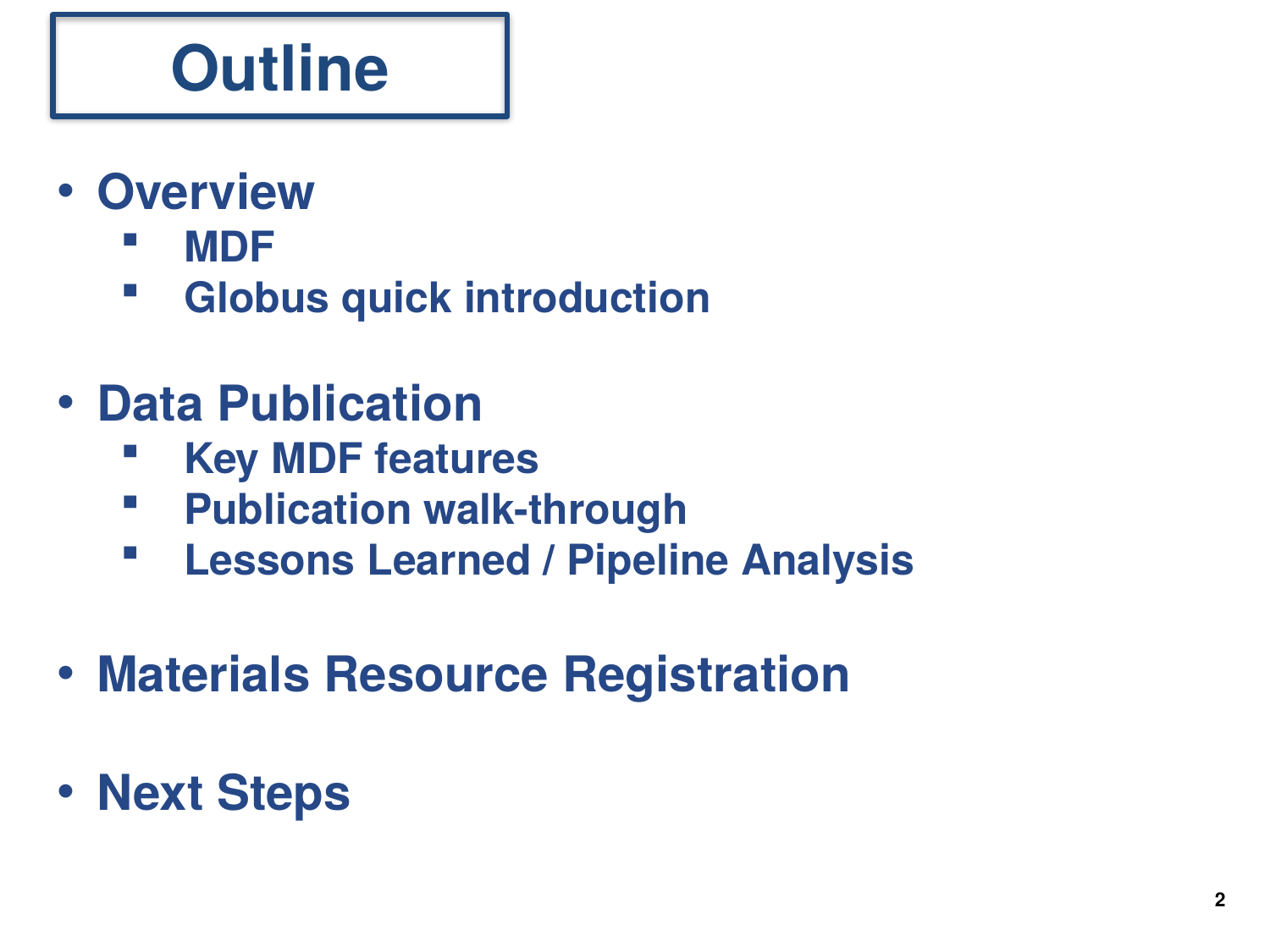

Outline
Overview
MDF
Globus quick introduction
Data Publication
Key MDF features
Publication walk-through
Lessons Learned / Pipeline Analysis

Materials Resource Registration

Next Steps
APIs
2